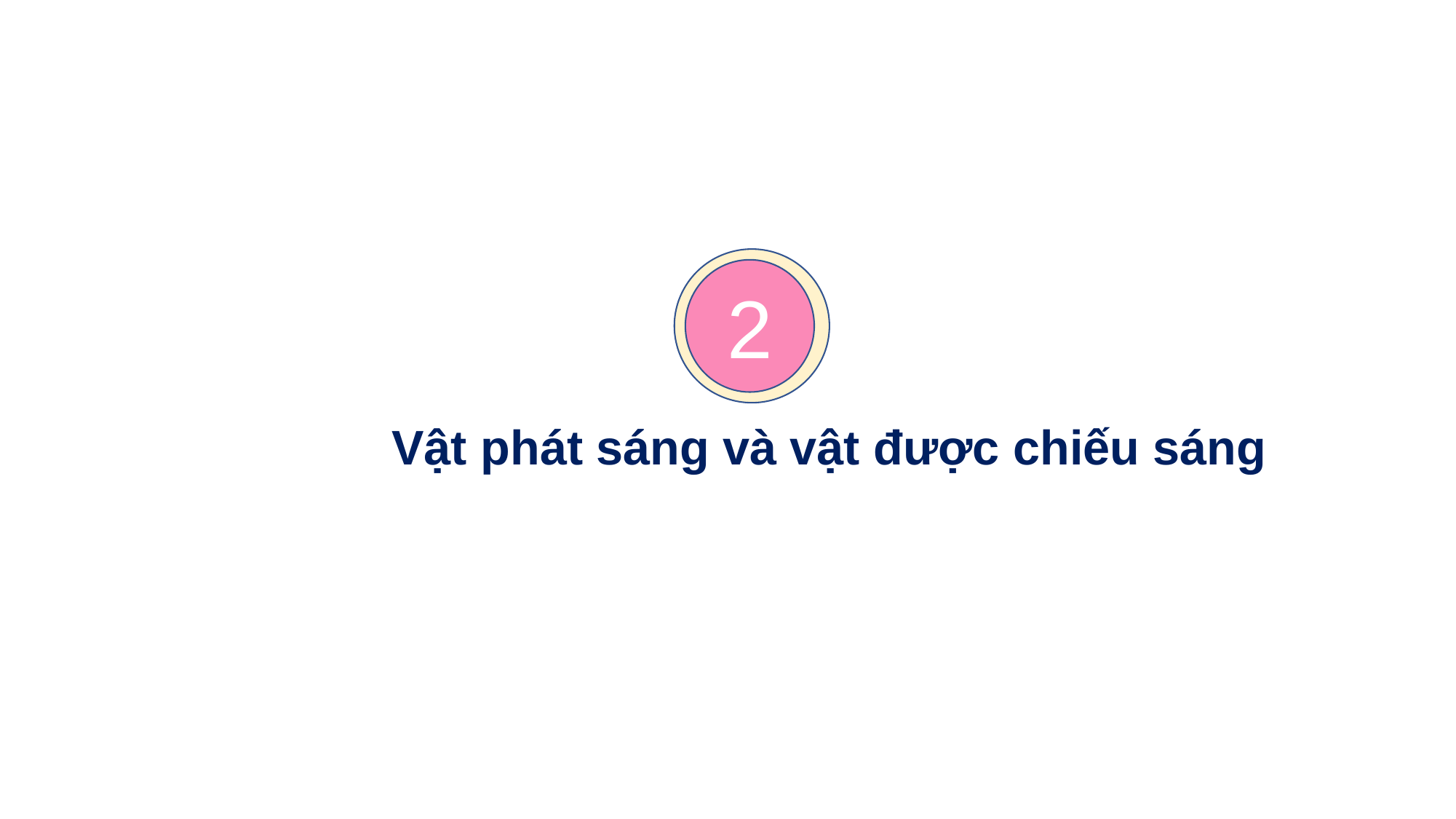

#

2
Vật phát sáng và vật được chiếu sáng